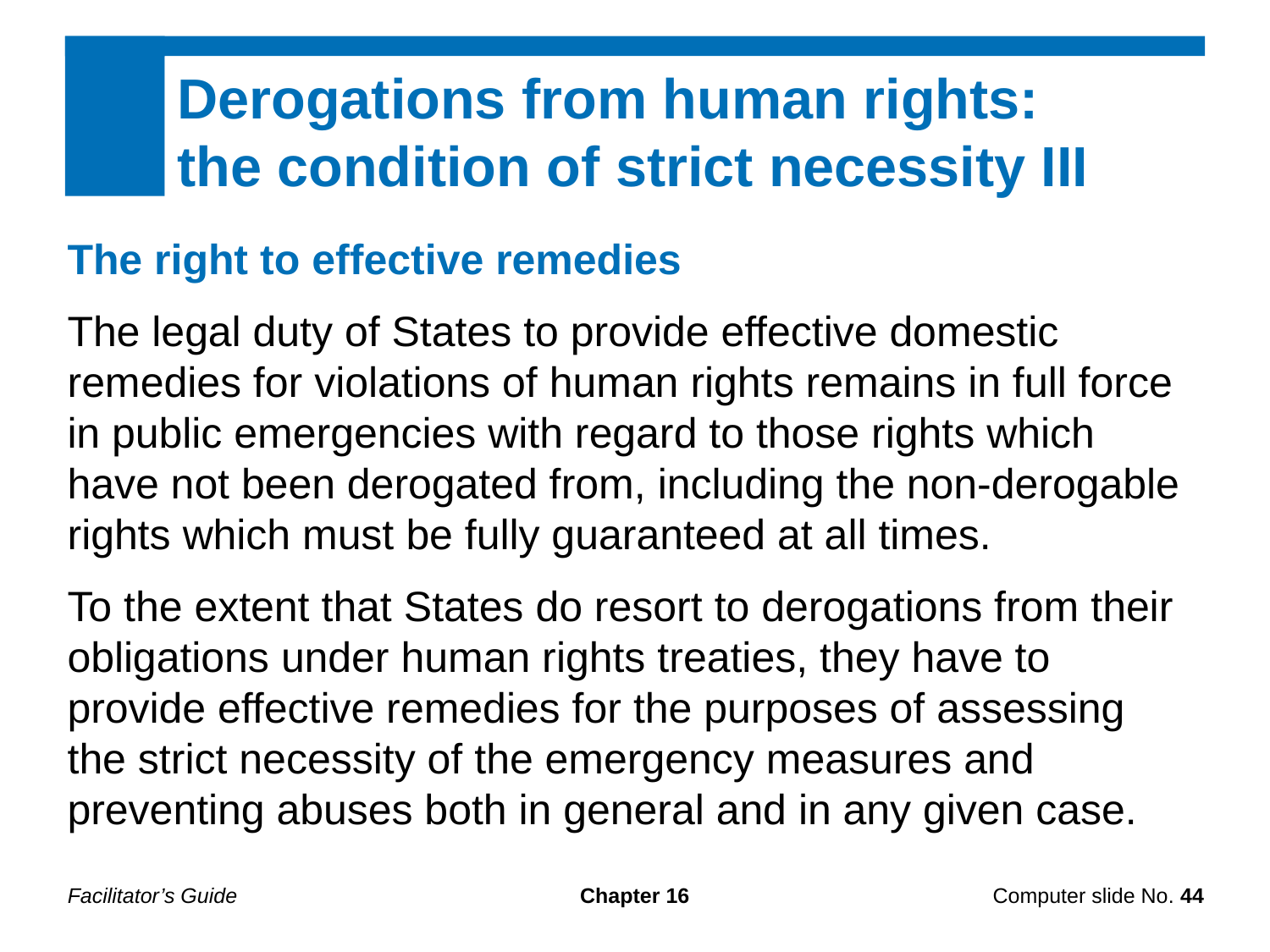

Derogations from human rights:
the condition of strict necessity III
The right to effective remedies
The legal duty of States to provide effective domestic remedies for violations of human rights remains in full force in public emergencies with regard to those rights which have not been derogated from, including the non-derogable rights which must be fully guaranteed at all times.
To the extent that States do resort to derogations from their obligations under human rights treaties, they have to provide effective remedies for the purposes of assessing the strict necessity of the emergency measures and preventing abuses both in general and in any given case.
Facilitator’s Guide
Chapter 16
Computer slide No. 44